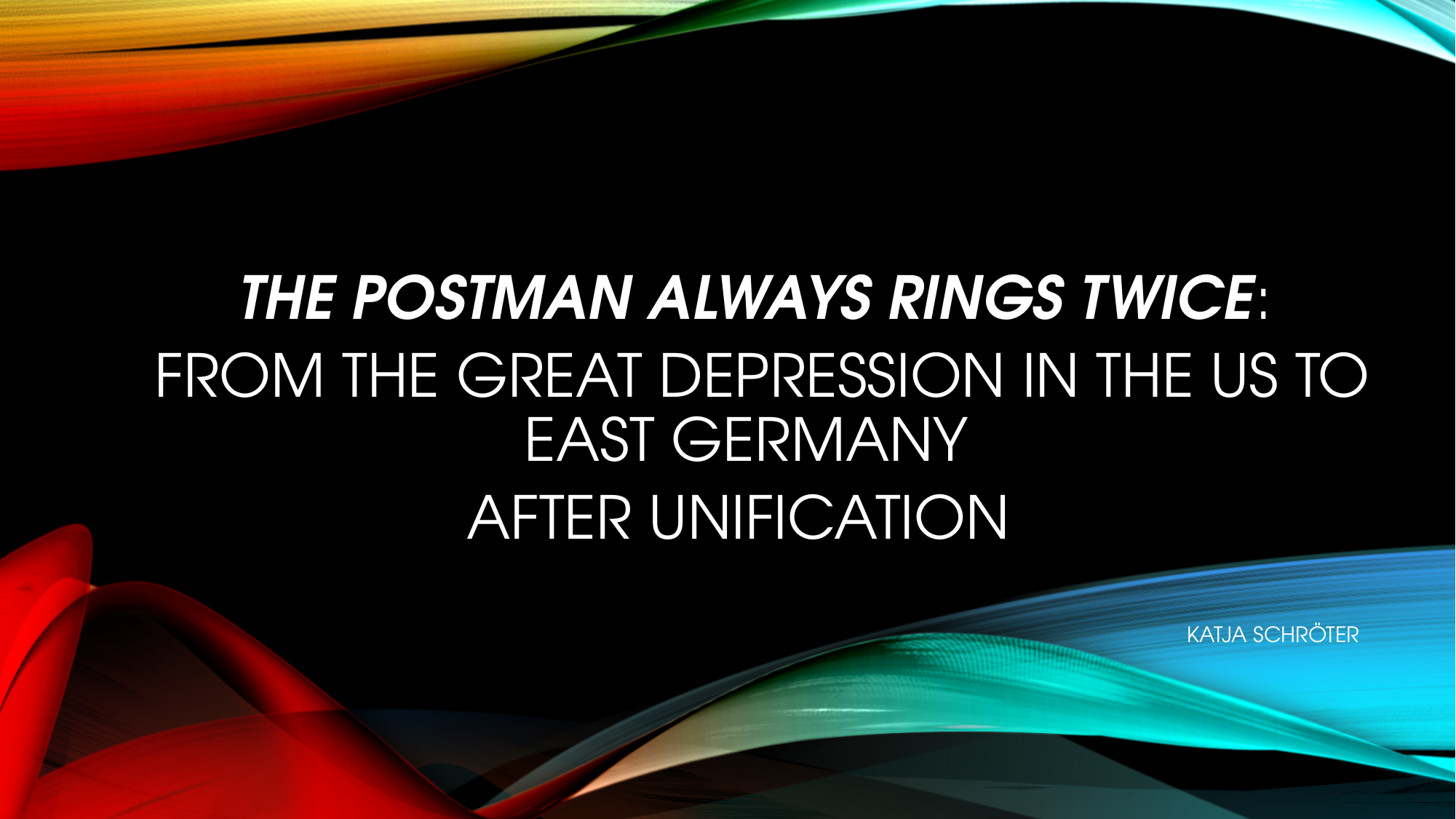

THE POSTMAN ALWAYS RINGS TWICE:
 FROM THE GREAT DEPRESSION IN THE US TO EAST GERMANY
AFTER UNIFICATION
# KATJA SCHRÖter